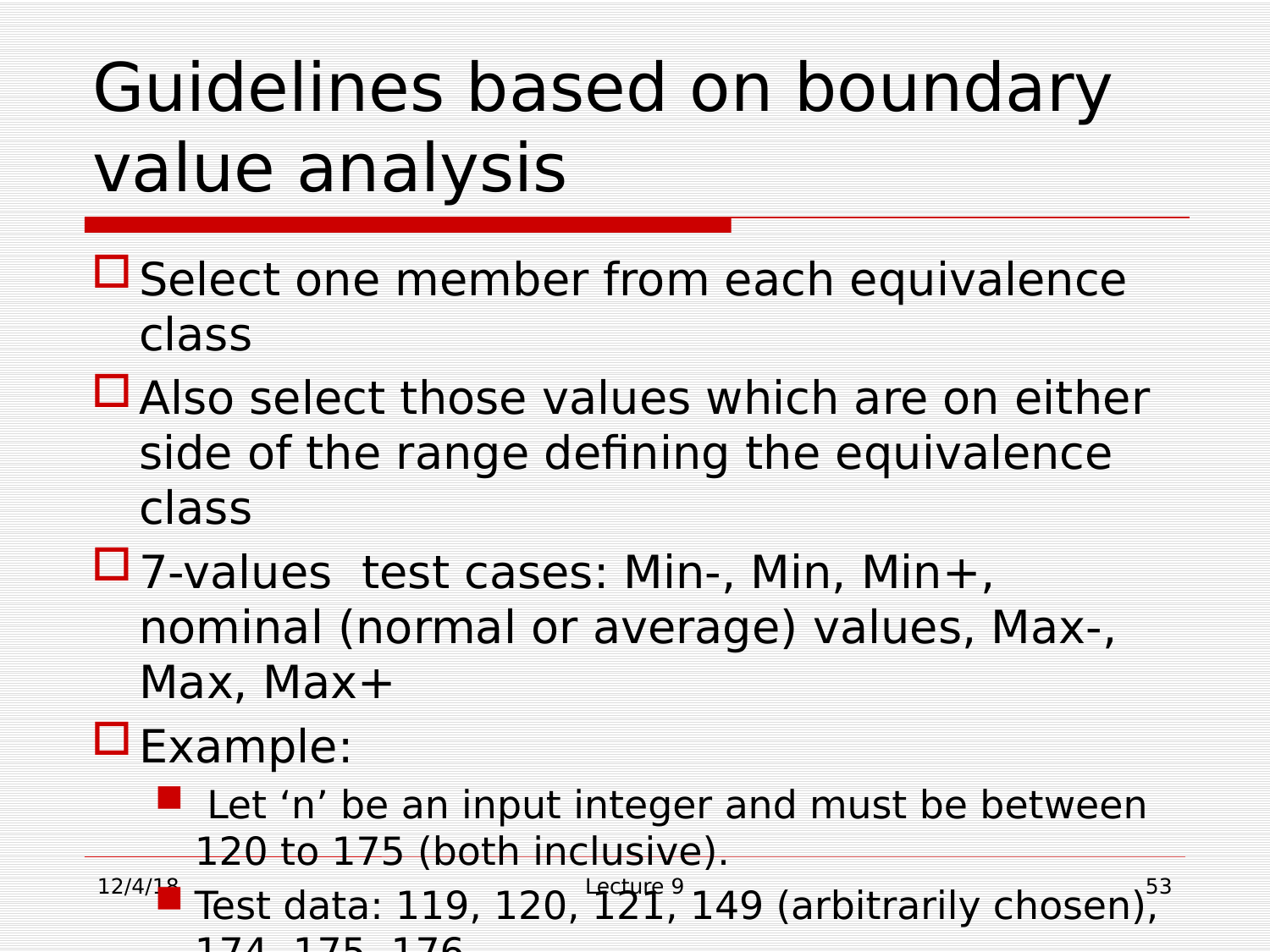

# Guidelines based on boundary value analysis
Select one member from each equivalence class
Also select those values which are on either side of the range defining the equivalence class
7-values  test cases: Min-, Min, Min+, nominal (normal or average) values, Max-, Max, Max+
Example:
 Let ‘n’ be an input integer and must be between 120 to 175 (both inclusive).
Test data: 119, 120, 121, 149 (arbitrarily chosen), 174, 175, 176,

12/4/18
Lecture 9
53